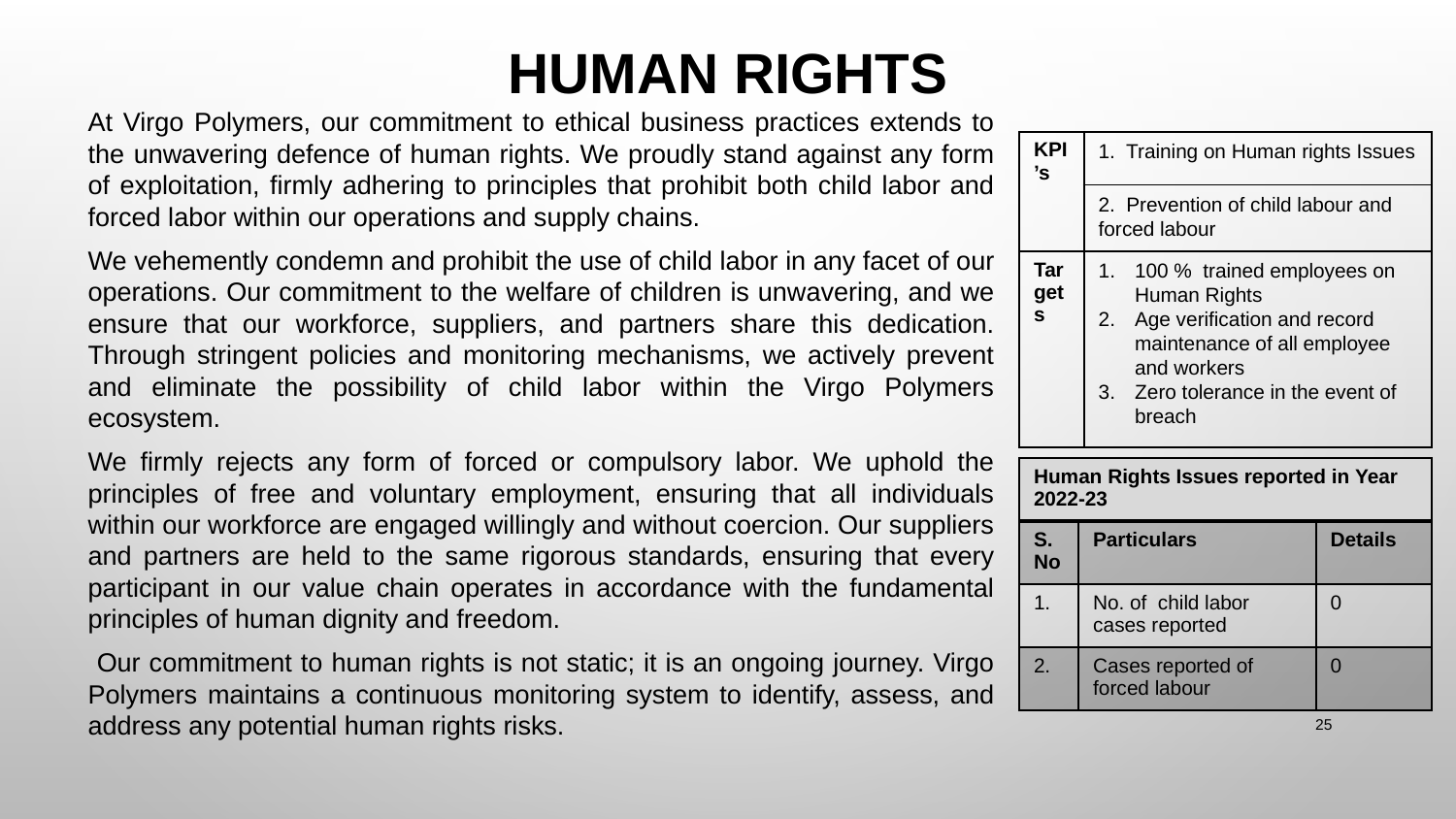

# HUMAN RIGHTS
At Virgo Polymers, our commitment to ethical business practices extends to the unwavering defence of human rights. We proudly stand against any form of exploitation, firmly adhering to principles that prohibit both child labor and forced labor within our operations and supply chains.
We vehemently condemn and prohibit the use of child labor in any facet of our operations. Our commitment to the welfare of children is unwavering, and we ensure that our workforce, suppliers, and partners share this dedication. Through stringent policies and monitoring mechanisms, we actively prevent and eliminate the possibility of child labor within the Virgo Polymers ecosystem.
We firmly rejects any form of forced or compulsory labor. We uphold the principles of free and voluntary employment, ensuring that all individuals within our workforce are engaged willingly and without coercion. Our suppliers and partners are held to the same rigorous standards, ensuring that every participant in our value chain operates in accordance with the fundamental principles of human dignity and freedom.
 Our commitment to human rights is not static; it is an ongoing journey. Virgo Polymers maintains a continuous monitoring system to identify, assess, and address any potential human rights risks.
| KPI’s | 1. Training on Human rights Issues |
| --- | --- |
|  | 2. Prevention of child labour and forced labour |
| Targets | 100 % trained employees on Human Rights Age verification and record maintenance of all employee and workers Zero tolerance in the event of breach |
| Human Rights Issues reported in Year 2022-23 |  |  |
| --- | --- | --- |
| S. No | Particulars | Details |
| 1. | No. of child labor cases reported | 0 |
| 2. | Cases reported of forced labour | 0 |
25